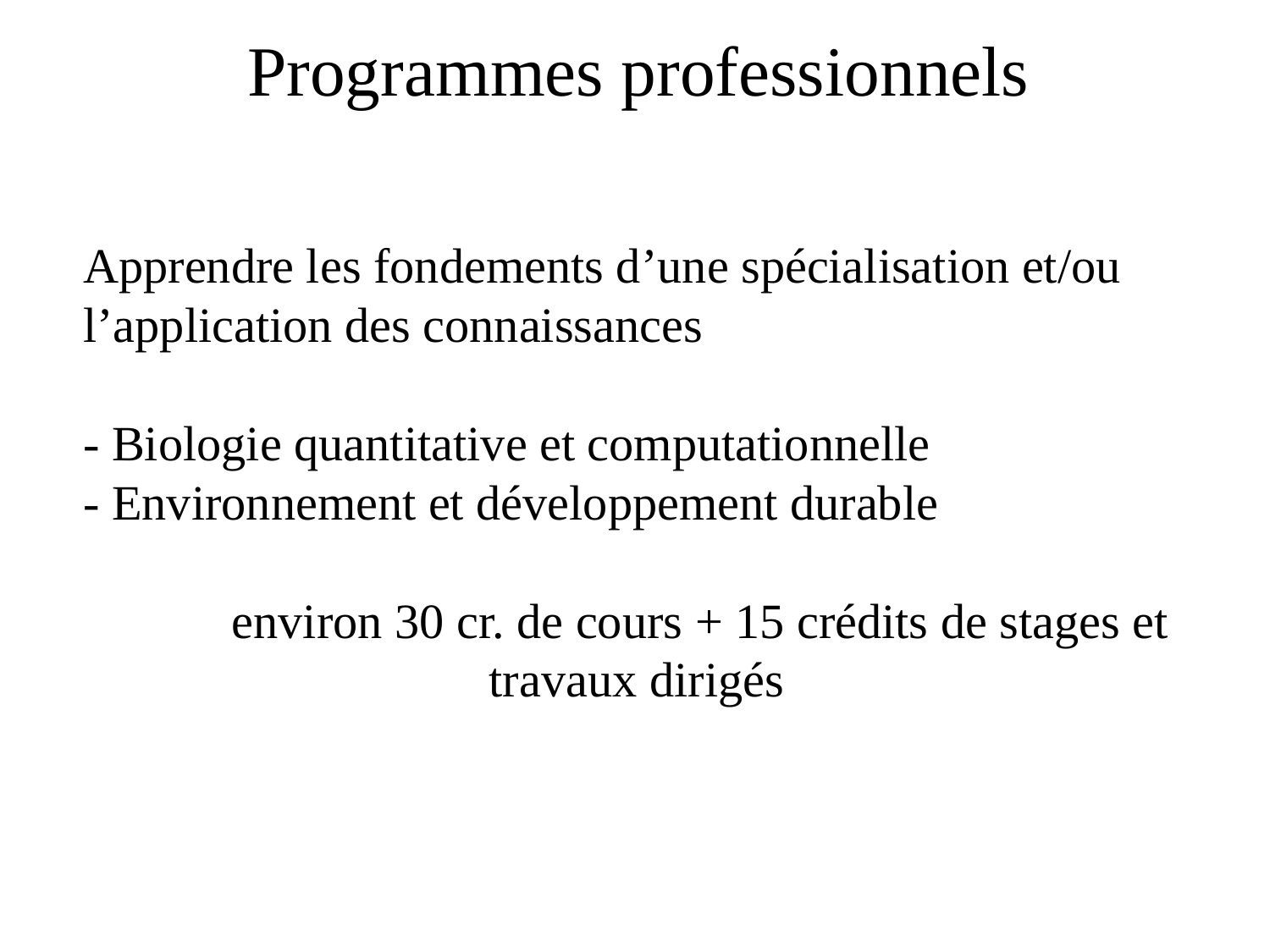

Programmes professionnels
Apprendre les fondements d’une spécialisation et/ou l’application des connaissances

- Biologie quantitative et computationnelle
- Environnement et développement durable

	environ 30 cr. de cours + 15 crédits de stages et travaux dirigés